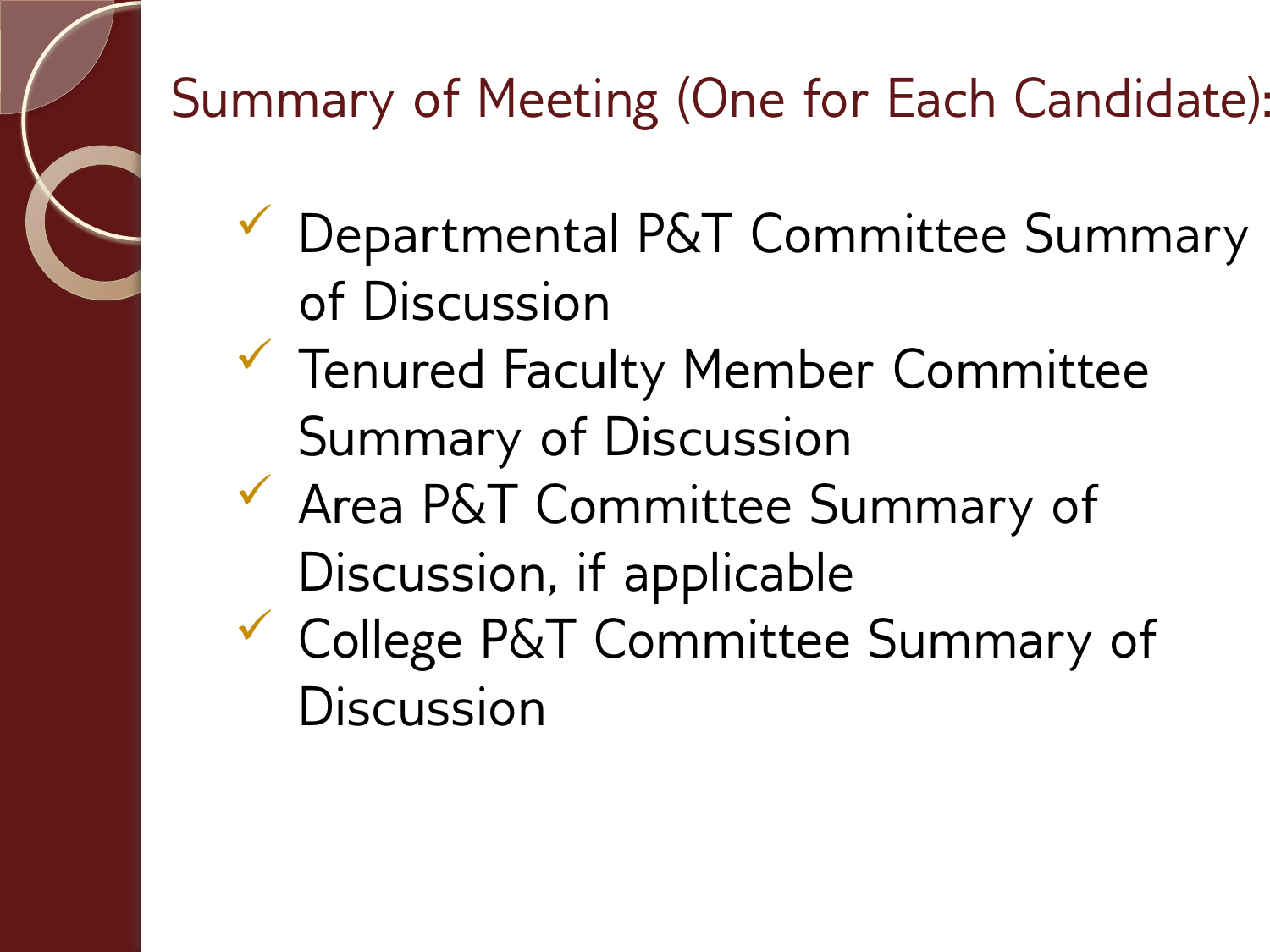

Summary of Meeting (One for Each Candidate):

Departmental P&T Committee Summary of Discussion
Tenured Faculty Member Committee Summary of Discussion
Area P&T Committee Summary of Discussion, if applicable
College P&T Committee Summary of Discussion